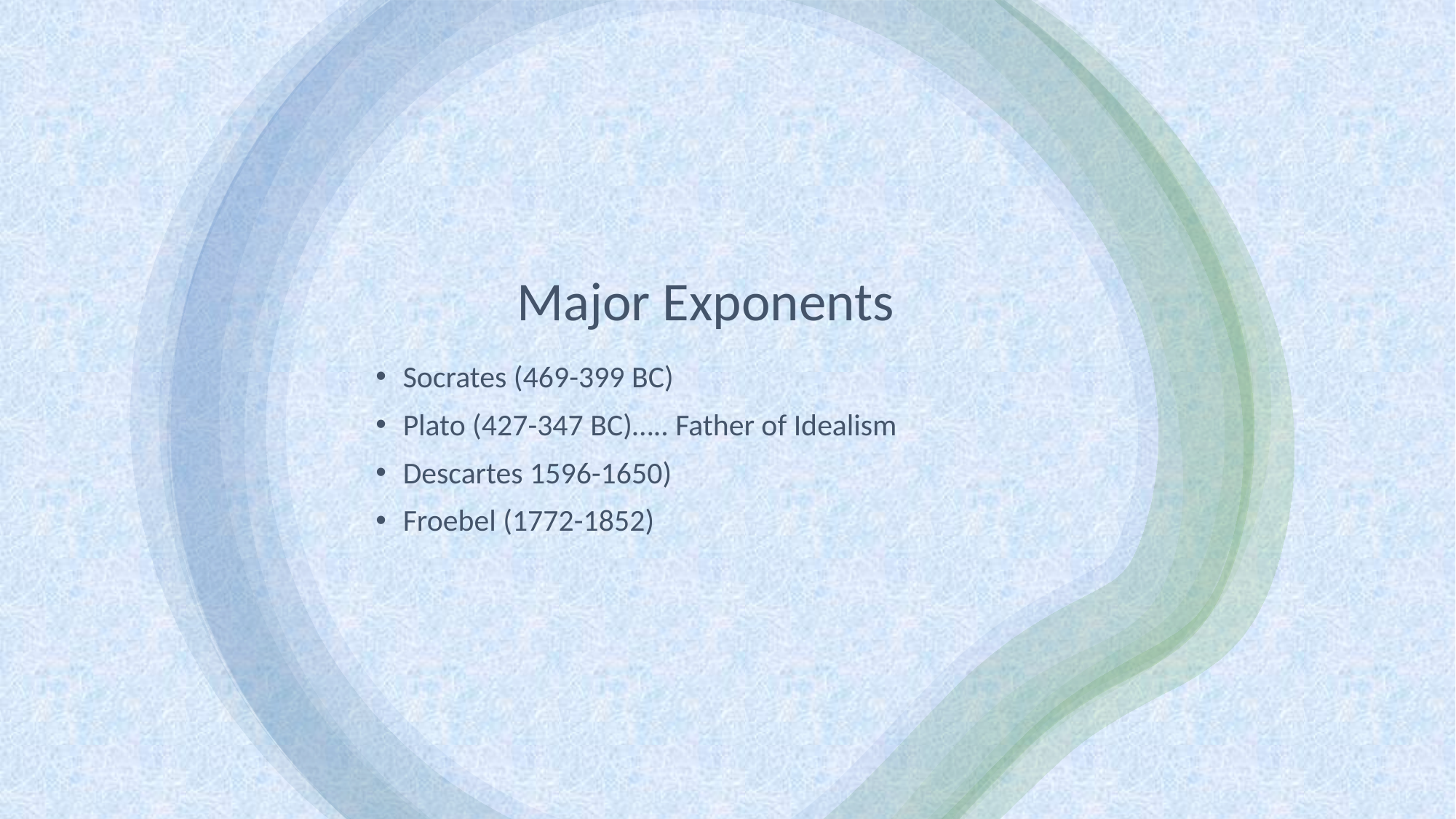

# Major Exponents
Socrates (469-399 BC)
Plato (427-347 BC)….. Father of Idealism
Descartes 1596-1650)
Froebel (1772-1852)